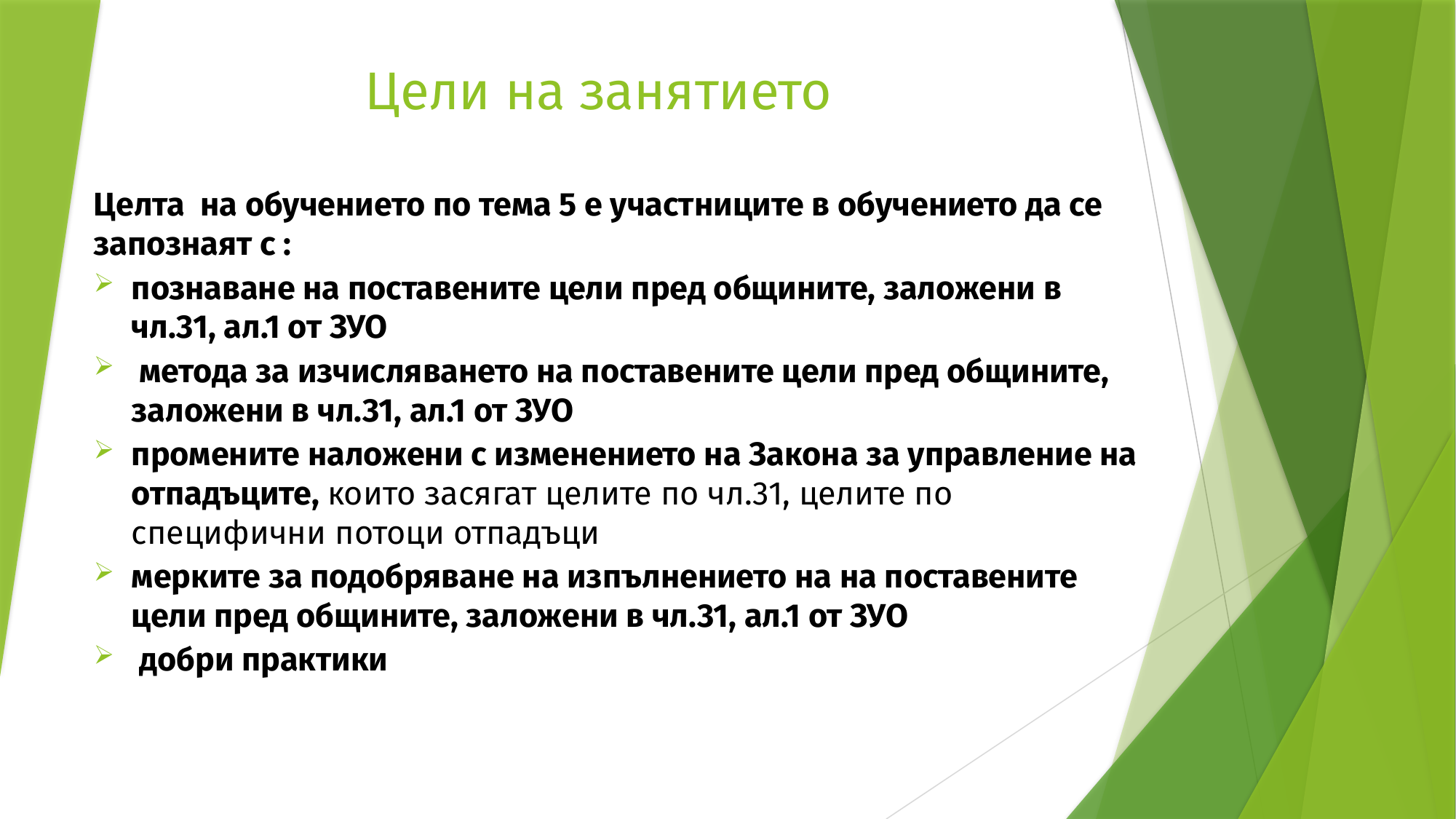

# Цели на занятието
Целта  на обучението по тема 5 е участниците в обучението да се запознаят с :
познаване на поставените цели пред общините, заложени в чл.31, ал.1 от ЗУО
 метода за изчисляването на поставените цели пред общините, заложени в чл.31, ал.1 от ЗУО
промените наложени с изменението на Закона за управление на отпадъците, които засягат целите по чл.31, целите по специфични потоци отпадъци
мерките за подобряване на изпълнението на на поставените цели пред общините, заложени в чл.31, ал.1 от ЗУО
 добри практики